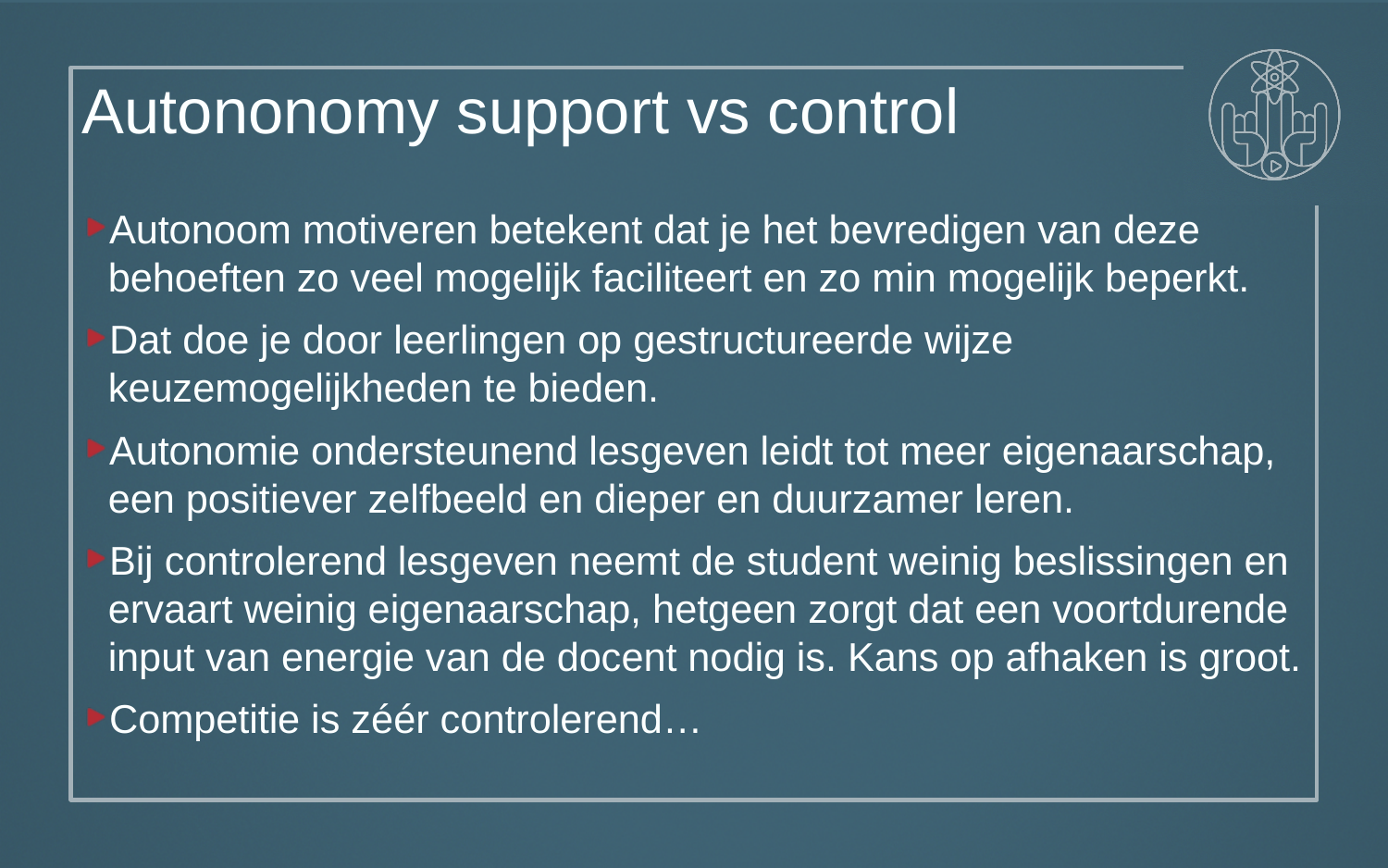

Autononomy support vs control
Autonoom motiveren betekent dat je het bevredigen van deze behoeften zo veel mogelijk faciliteert en zo min mogelijk beperkt.
Dat doe je door leerlingen op gestructureerde wijze keuzemogelijkheden te bieden.
Autonomie ondersteunend lesgeven leidt tot meer eigenaarschap, een positiever zelfbeeld en dieper en duurzamer leren.
Bij controlerend lesgeven neemt de student weinig beslissingen en ervaart weinig eigenaarschap, hetgeen zorgt dat een voortdurende input van energie van de docent nodig is. Kans op afhaken is groot.
Competitie is zéér controlerend…